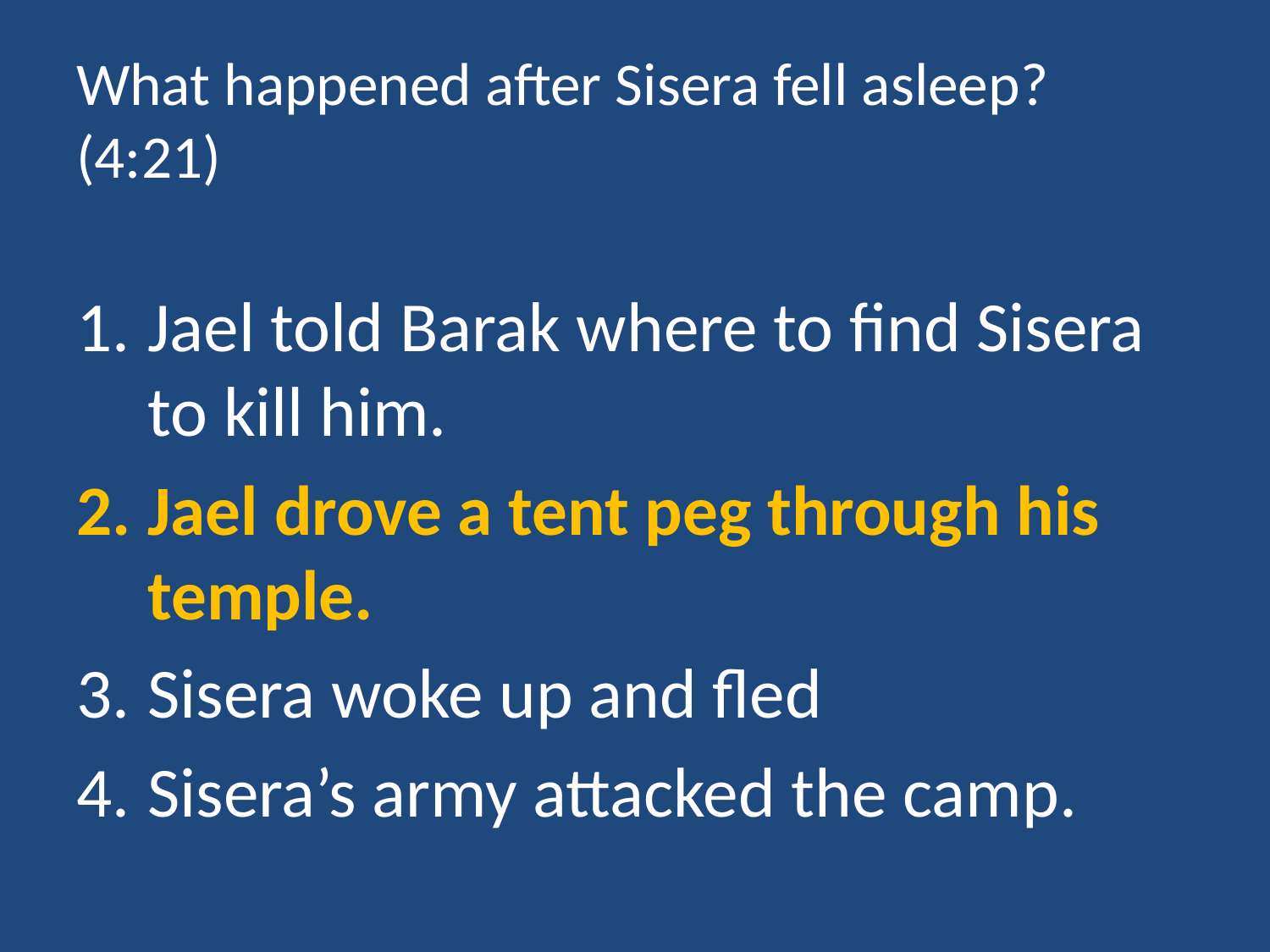

# What happened after Sisera fell asleep?  (4:21)
Jael told Barak where to find Sisera to kill him.
Jael drove a tent peg through his temple.
Sisera woke up and fled
Sisera’s army attacked the camp.